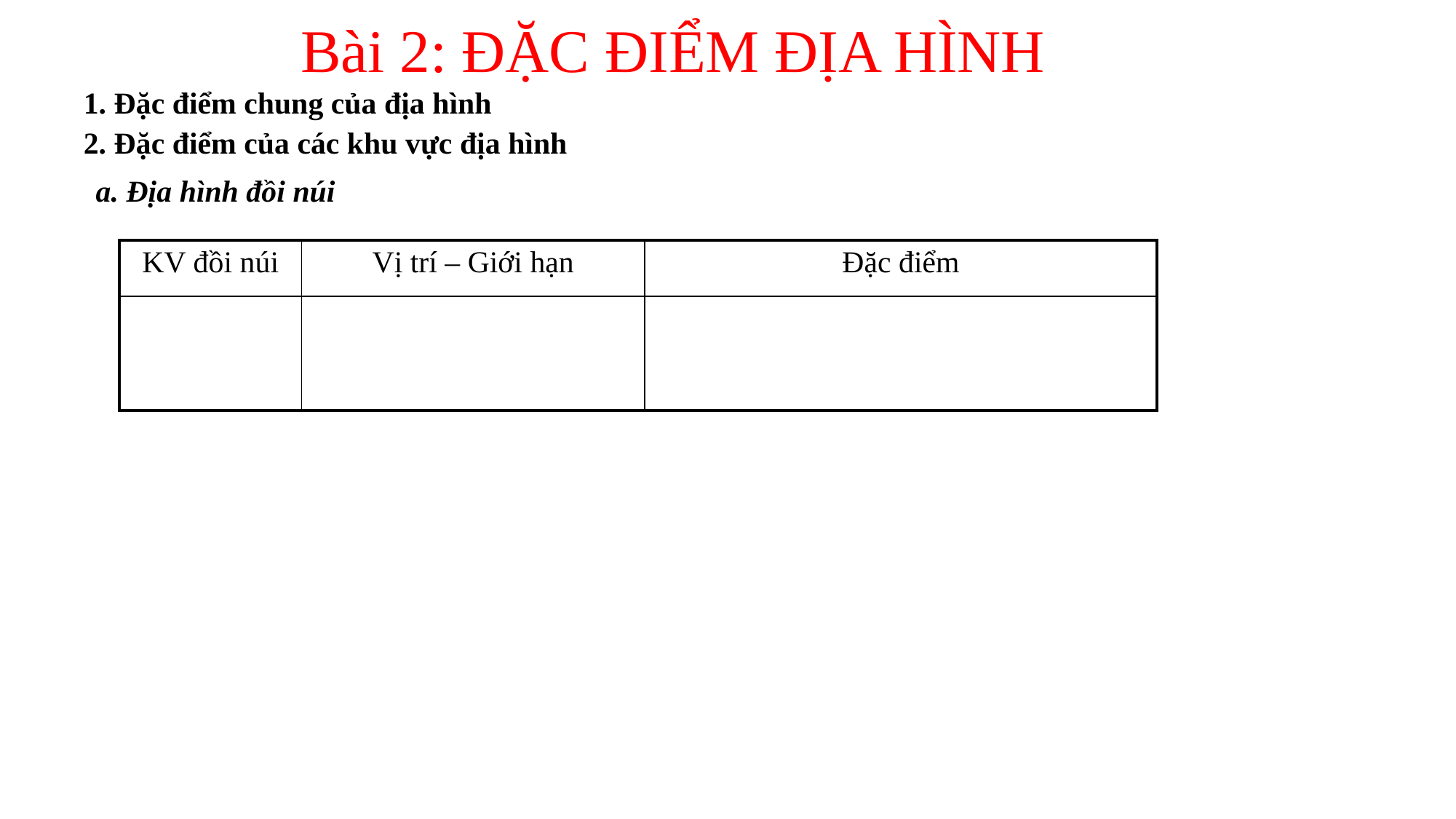

Bài 2: ĐẶC ĐIỂM ĐỊA HÌNH
1. Đặc điểm chung của địa hình
2. Đặc điểm của các khu vực địa hình
a. Địa hình đồi núi
| KV đồi núi | Vị trí – Giới hạn | Đặc điểm |
| --- | --- | --- |
|  |  |  |